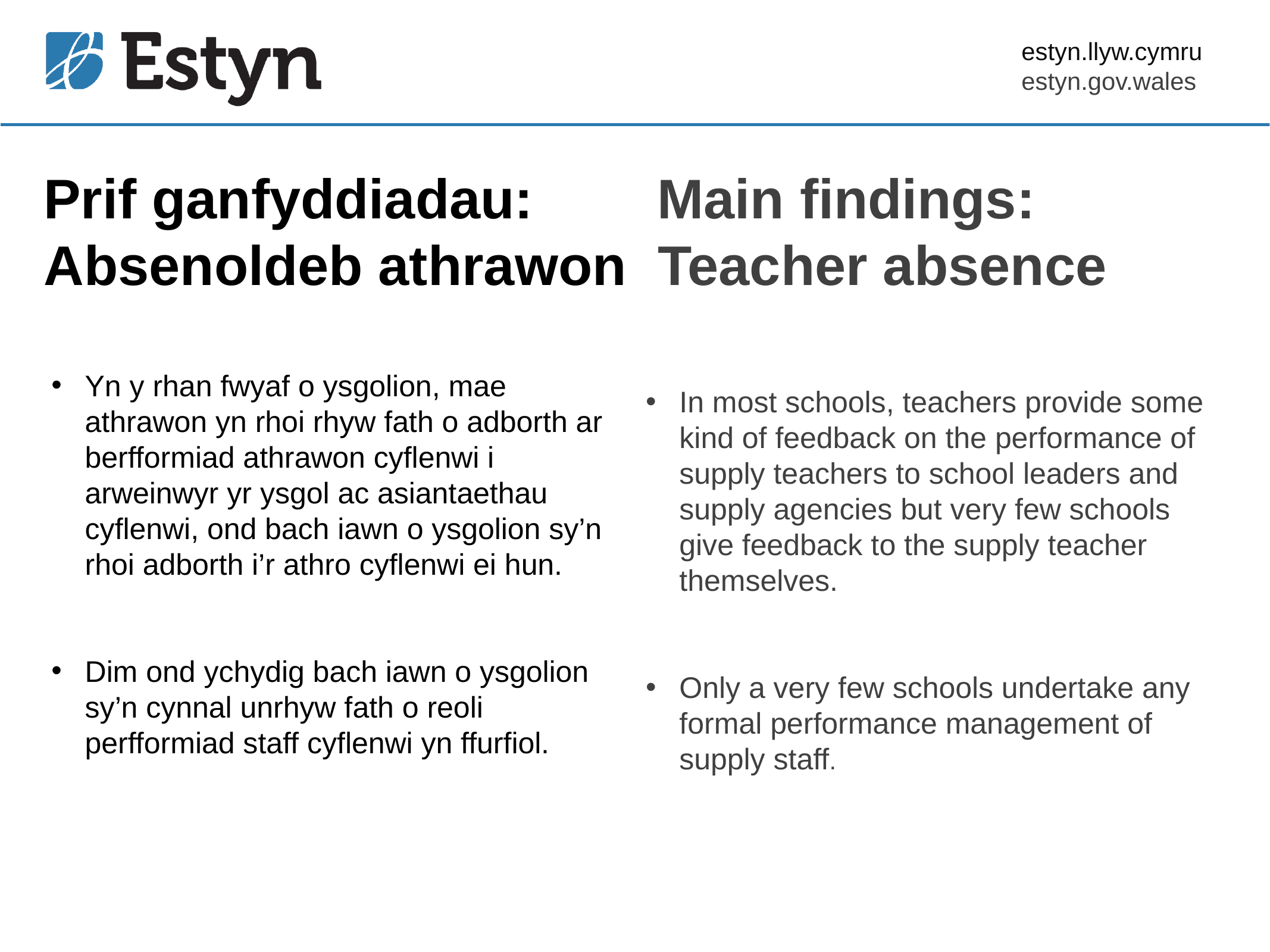

# Prif ganfyddiadau:        Main findings: Absenoldeb athrawon  Teacher absence

Yn y rhan fwyaf o ysgolion, mae athrawon yn rhoi rhyw fath o adborth ar berfformiad athrawon cyflenwi i arweinwyr yr ysgol ac asiantaethau cyflenwi, ond bach iawn o ysgolion sy’n rhoi adborth i’r athro cyflenwi ei hun.

Dim ond ychydig bach iawn o ysgolion sy’n cynnal unrhyw fath o reoli perfformiad staff cyflenwi yn ffurfiol.

In most schools, teachers provide some kind of feedback on the performance of supply teachers to school leaders and supply agencies but very few schools give feedback to the supply teacher themselves.

Only a very few schools undertake any formal performance management of supply staff.